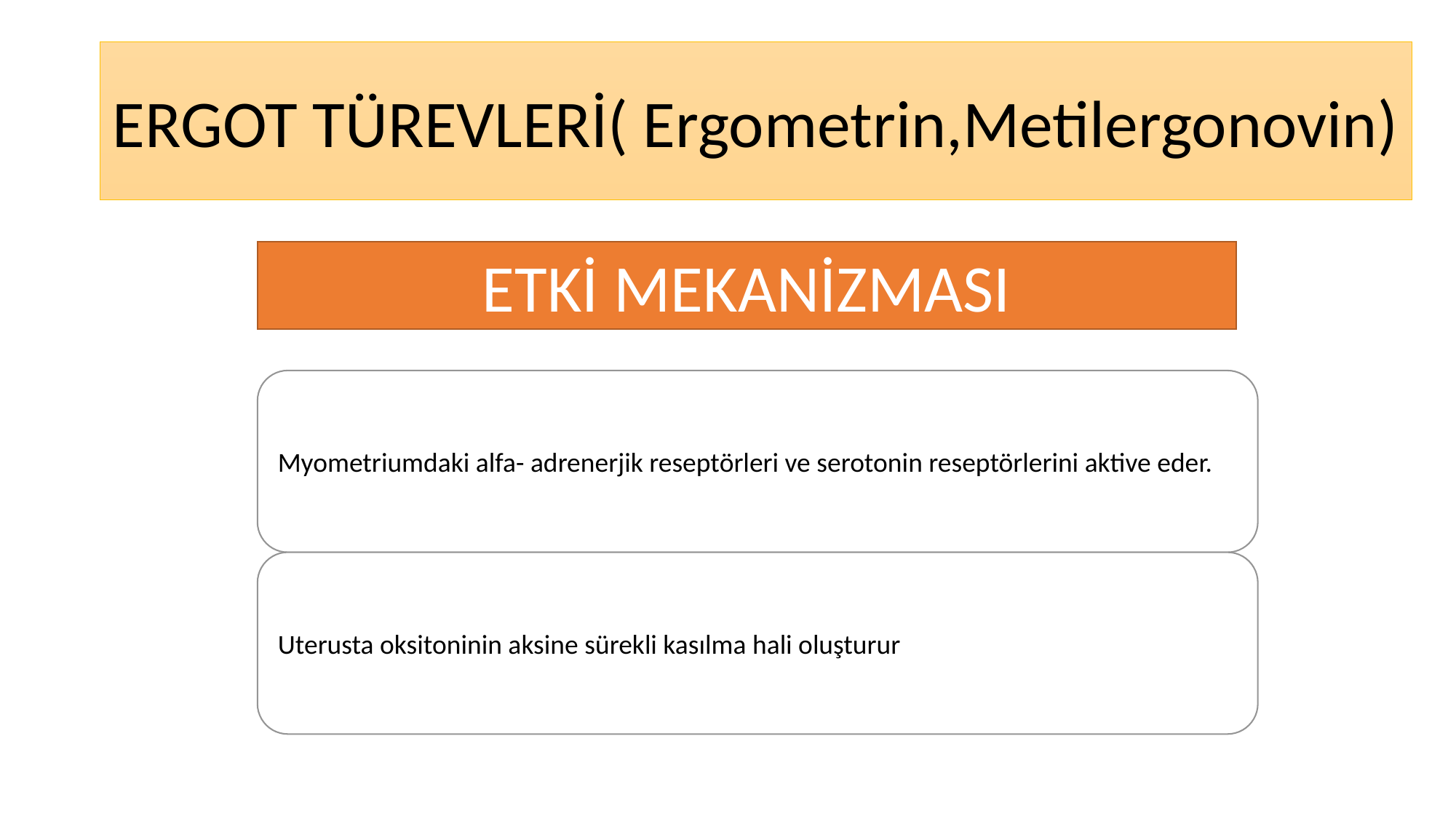

#
ERGOT TÜREVLERİ( Ergometrin,Metilergonovin)
ETKİ MEKANİZMASI
Myometriumdaki alfa- adrenerjik reseptörleri ve serotonin reseptörlerini aktive eder.
Uterusta oksitoninin aksine sürekli kasılma hali oluşturur